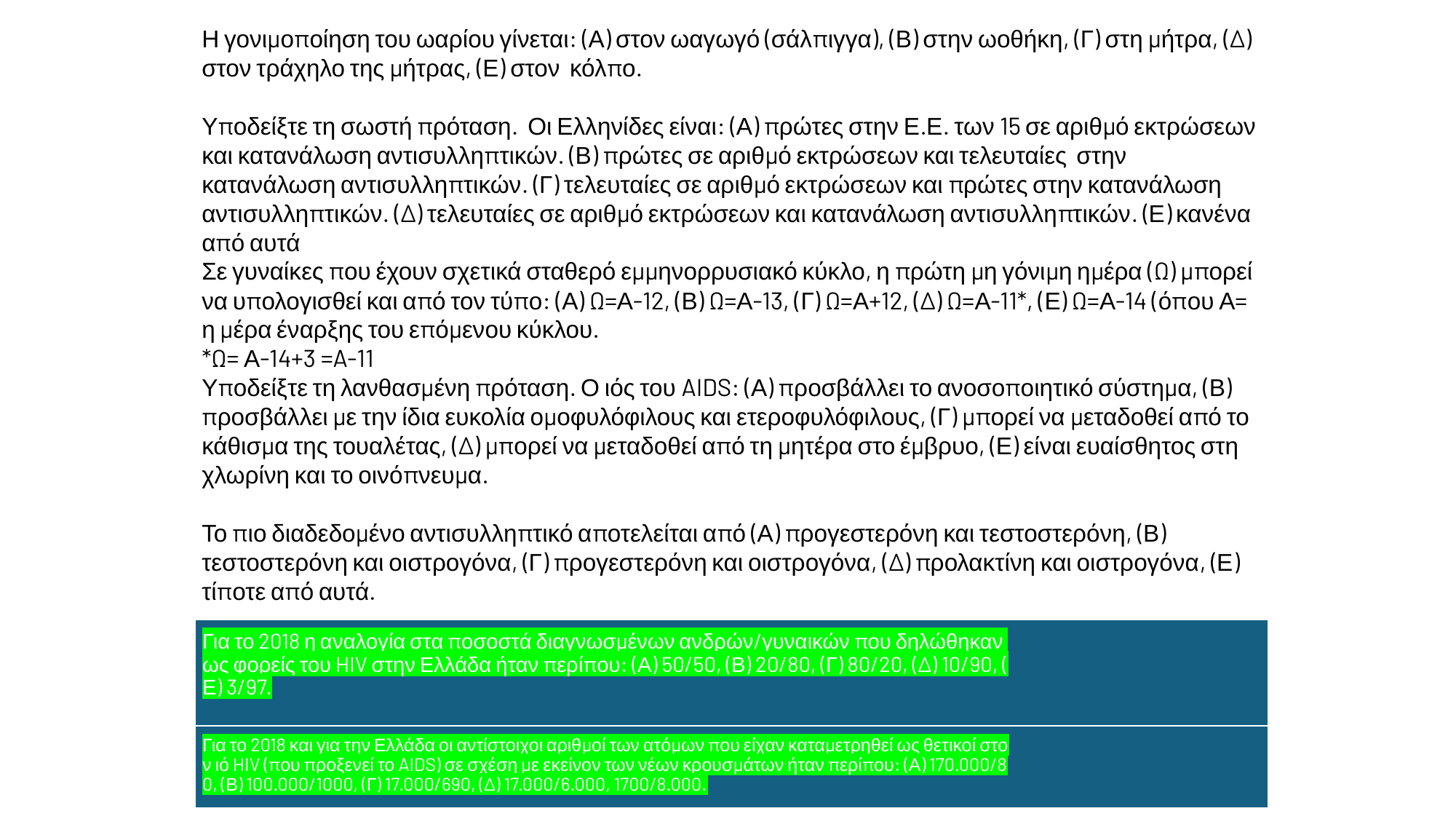

Η γονιμοποίηση του ωαρίου γίνεται: (Α) στον ωαγωγό (σάλπιγγα), (Β) στην ωοθήκη, (Γ) στη μήτρα, (Δ) στον τράχηλο της μήτρας, (Ε) στον  κόλπο.

Υποδείξτε τη σωστή πρόταση.  Οι Ελληνίδες είναι: (Α) πρώτες στην Ε.Ε. των 15 σε αριθμό εκτρώσεων και κατανάλωση αντισυλληπτικών. (Β) πρώτες σε αριθμό εκτρώσεων και τελευταίες  στην κατανάλωση αντισυλληπτικών. (Γ) τελευταίες σε αριθμό εκτρώσεων και πρώτες στην κατανάλωση αντισυλληπτικών. (Δ) τελευταίες σε αριθμό εκτρώσεων και κατανάλωση αντισυλληπτικών. (Ε) κανένα από αυτά
Σε γυναίκες που έχουν σχετικά σταθερό εμμηνορρυσιακό κύκλο, η πρώτη μη γόνιμη ημέρα (Ω) μπορεί να υπολογισθεί και από τον τύπο: (Α) Ω=Α-12, (Β) Ω=Α-13, (Γ) Ω=Α+12, (Δ) Ω=Α-11*, (Ε) Ω=Α-14 (όπου Α= η μέρα έναρξης του επόμενου κύκλου.
*Ω= Α-14+3 =A-11
Υποδείξτε τη λανθασμένη πρόταση. Ο ιός του AIDS: (Α) προσβάλλει το ανοσοποιητικό σύστημα, (Β) προσβάλλει με την ίδια ευκολία ομοφυλόφιλους και ετεροφυλόφιλους, (Γ) μπορεί να μεταδοθεί από το κάθισμα της τουαλέτας, (Δ) μπορεί να μεταδοθεί από τη μητέρα στο έμβρυο, (Ε) είναι ευαίσθητος στη χλωρίνη και το οινόπνευμα.

Το πιο διαδεδομένο αντισυλληπτικό αποτελείται από (Α) προγεστερόνη και τεστοστερόνη, (Β) τεστοστερόνη και οιστρογόνα, (Γ) προγεστερόνη και οιστρογόνα, (Δ) προλακτίνη και οιστρογόνα, (Ε) τίποτε από αυτά.

| Για το 2018 η αναλογία στα ποσοστά διαγνωσμένων ανδρών/γυναικών που δηλώθηκαν ως φορείς του HIV στην Ελλάδα ήταν περίπου: (Α) 50/50, (Β) 20/80, (Γ) 80/20, (Δ) 10/90, (Ε) 3/97. Πολλαπλής Επιλογής (Μοναδική Απάντηση) 80/20 |
| --- |
| Για το 2018 και για την Ελλάδα οι αντίστοιχοι αριθμοί των ατόμων που είχαν καταμετρηθεί ως θετικοί στον ιό HIV (που προξενεί το AIDS) σε σχέση με εκείνον των νέων κρουσμάτων ήταν περίπου: (Α) 170.000/80, (Β) 100.000/1000, (Γ) 17.000/690, (Δ) 17.000/6.000, 1700/8.000. Πολλαπλής Επιλογής (Μοναδική Απάντηση) Φυσικά το Δ |